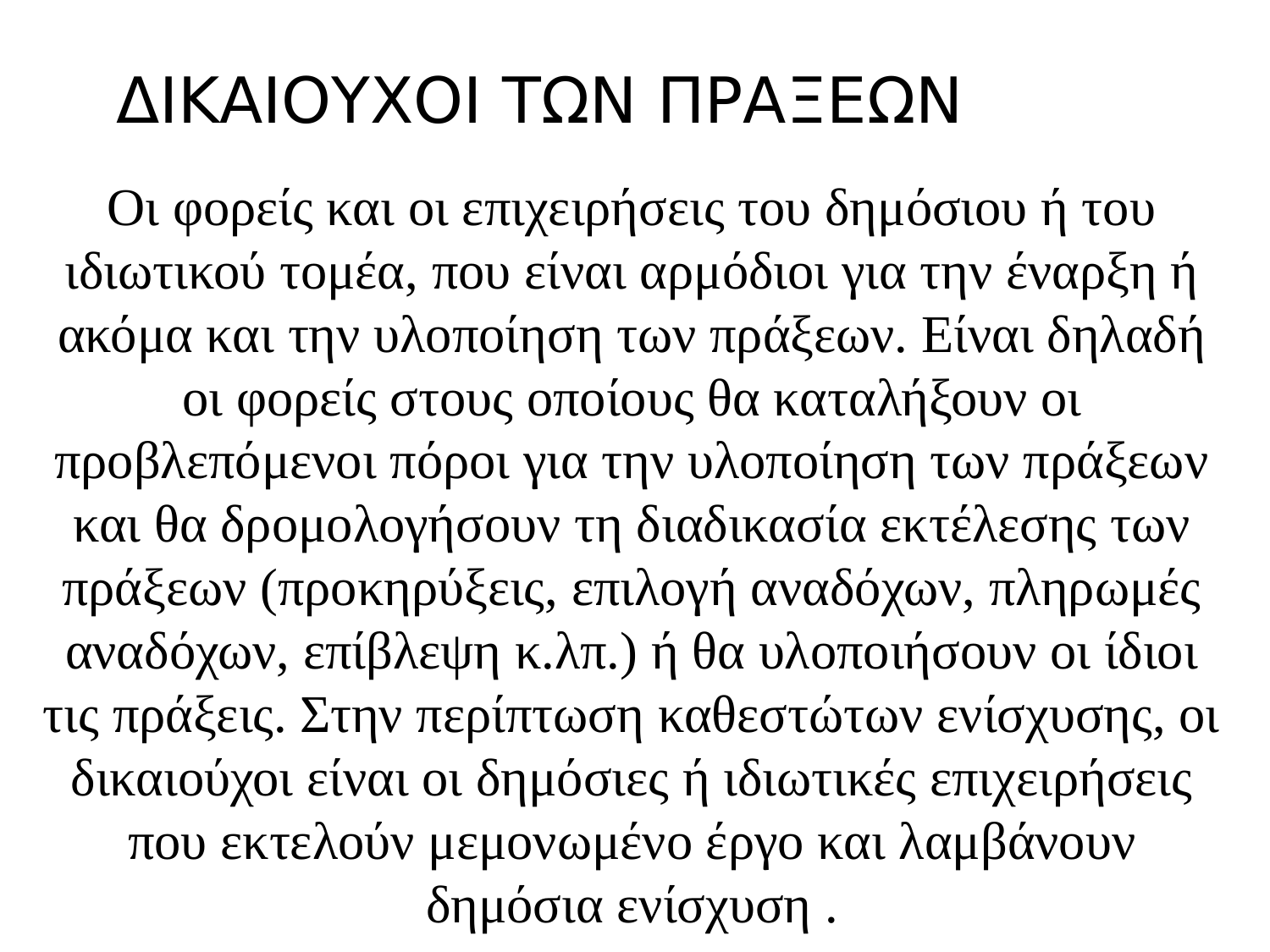

ΔΙΚΑΙΟΥΧΟΙ ΤΩΝ ΠΡΑΞΕΩΝ
Οι φορείς και οι επιχειρήσεις του δημόσιου ή του ιδιωτικού τομέα, που είναι αρμόδιοι για την έναρξη ή ακόμα και την υλοποίηση των πράξεων. Είναι δηλαδή οι φορείς στους οποίους θα καταλήξουν οι προβλεπόμενοι πόροι για την υλοποίηση των πράξεων και θα δρομολογήσουν τη διαδικασία εκτέλεσης των πράξεων (προκηρύξεις, επιλογή αναδόχων, πληρωμές αναδόχων, επίβλεψη κ.λπ.) ή θα υλοποιήσουν οι ίδιοι τις πράξεις. Στην περίπτωση καθεστώτων ενίσχυσης, οι δικαιούχοι είναι οι δημόσιες ή ιδιωτικές επιχειρήσεις που εκτελούν μεμονωμένο έργο και λαμβάνουν δημόσια ενίσχυση .